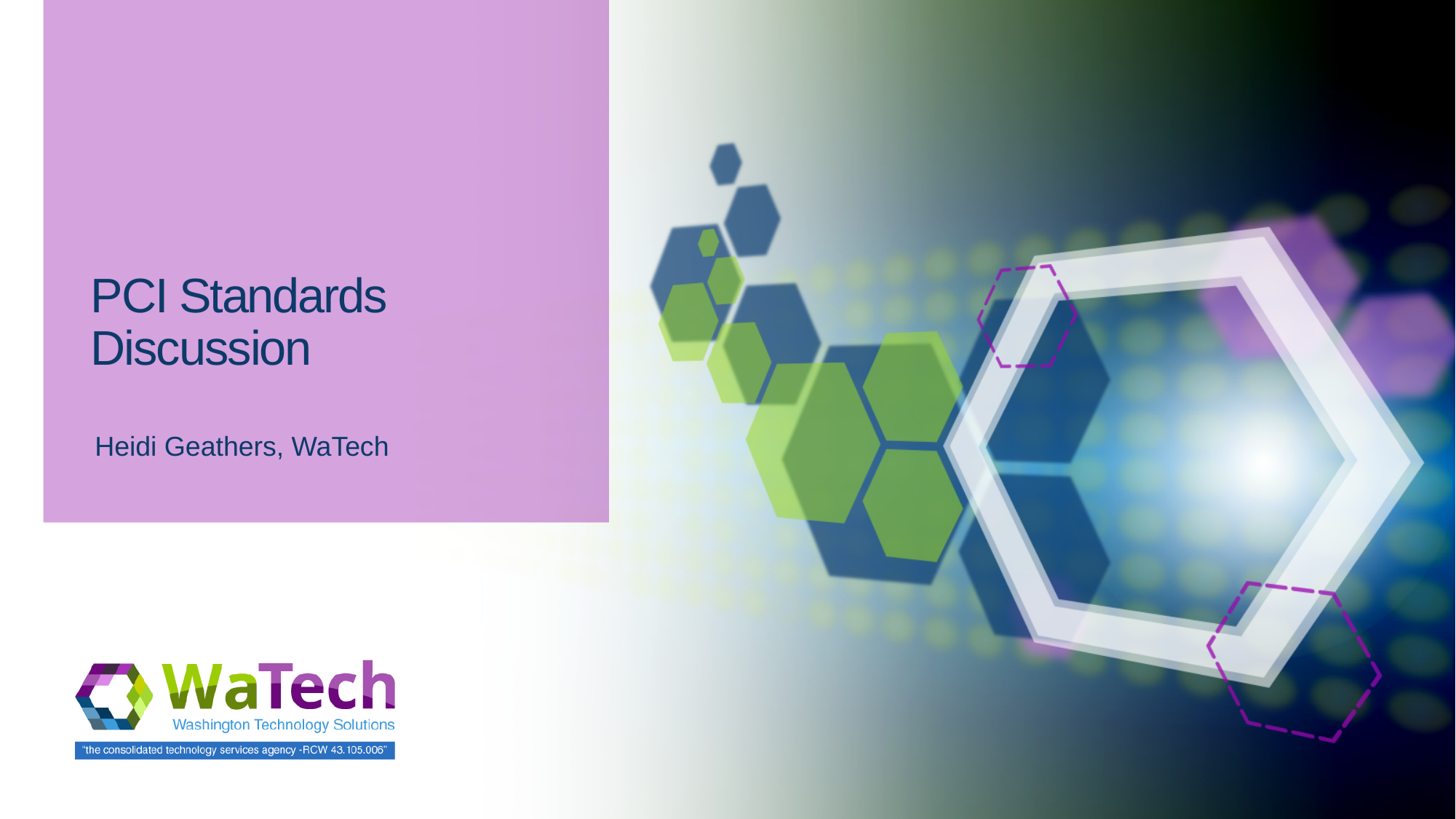

# PCI Standards Discussion
Heidi Geathers, WaTech